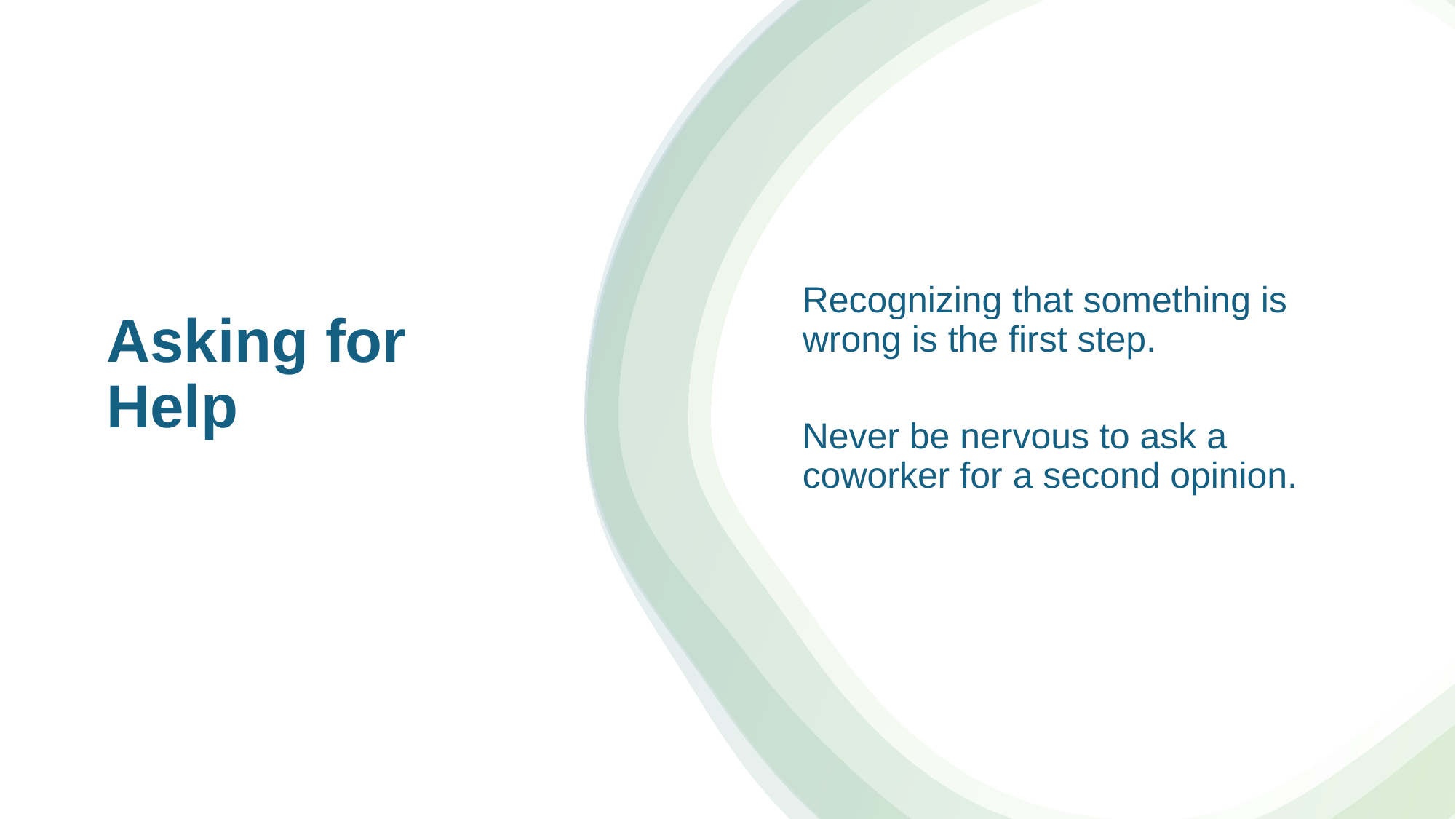

Recognizing that something is wrong is the first step. ​

Never be nervous to ask a coworker for a second opinion.

Asking for Help​